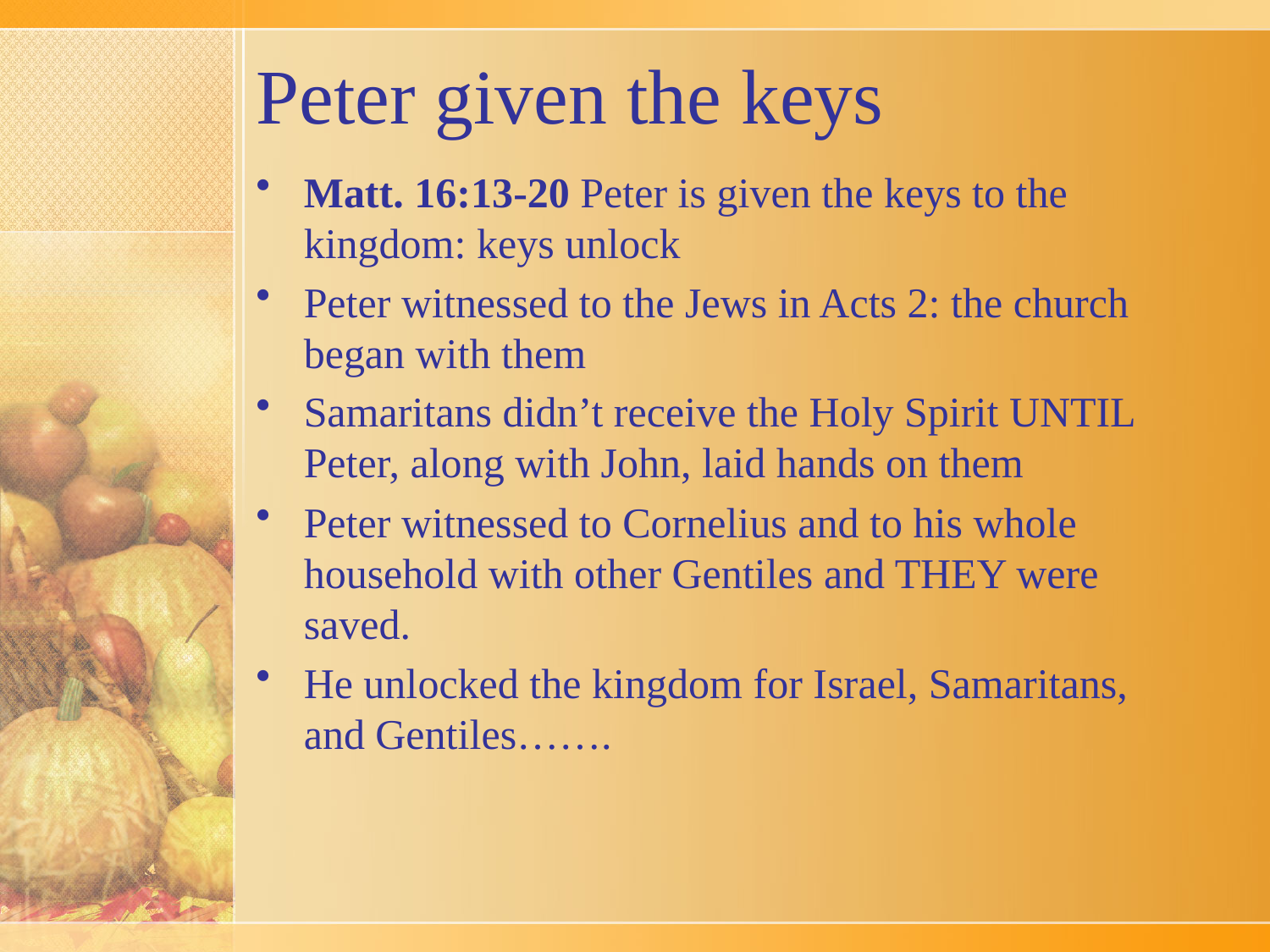

# Peter given the keys
Matt. 16:13-20 Peter is given the keys to the kingdom: keys unlock
Peter witnessed to the Jews in Acts 2: the church began with them
Samaritans didn’t receive the Holy Spirit UNTIL Peter, along with John, laid hands on them
Peter witnessed to Cornelius and to his whole household with other Gentiles and THEY were saved.
He unlocked the kingdom for Israel, Samaritans, and Gentiles…….